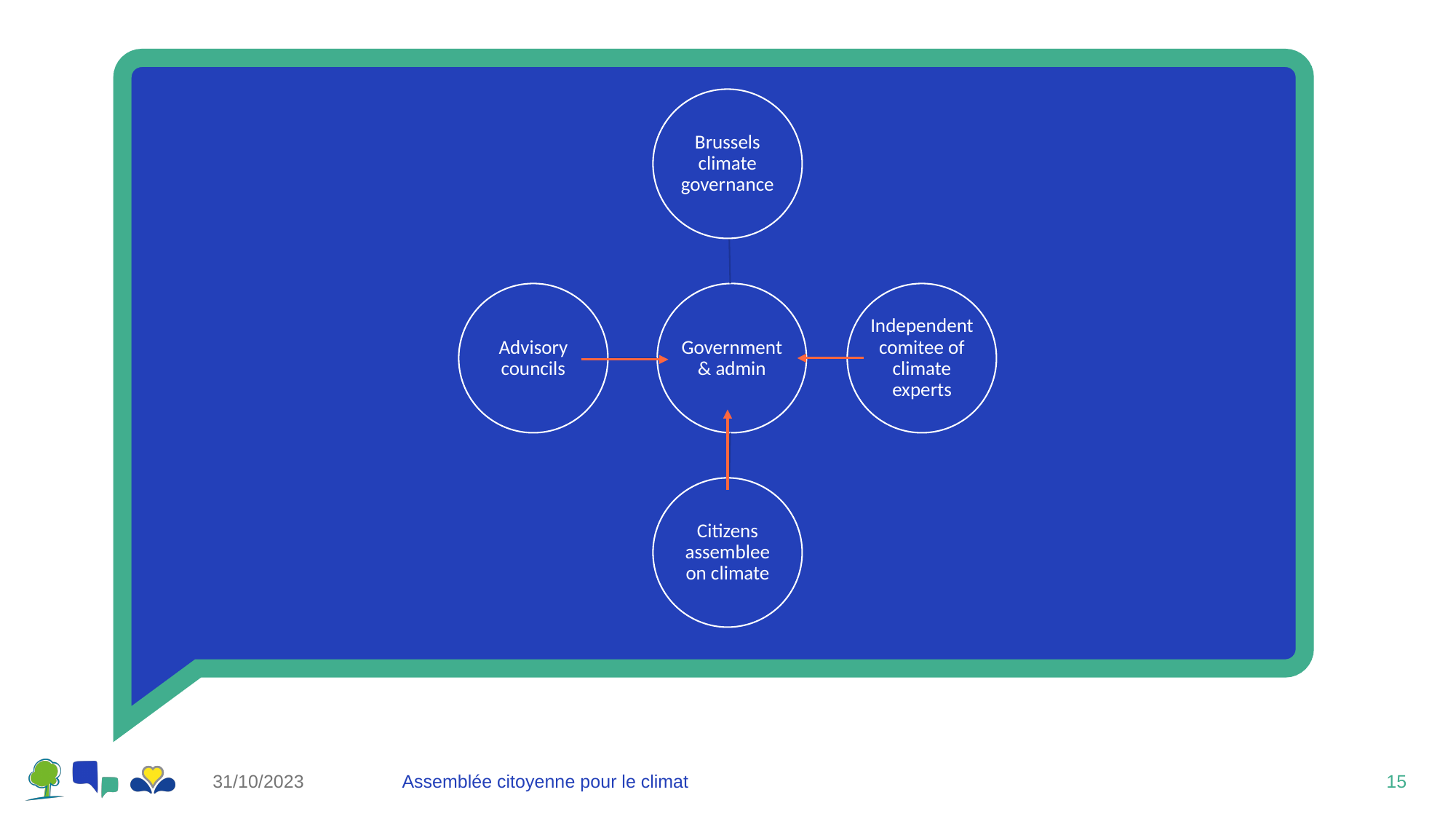

Government & admin

Brussels climate governance

Independent comitee of climate experts

Citizens assemblee on climate

Advisory councils
31/10/2023
Assemblée citoyenne pour le climat
15